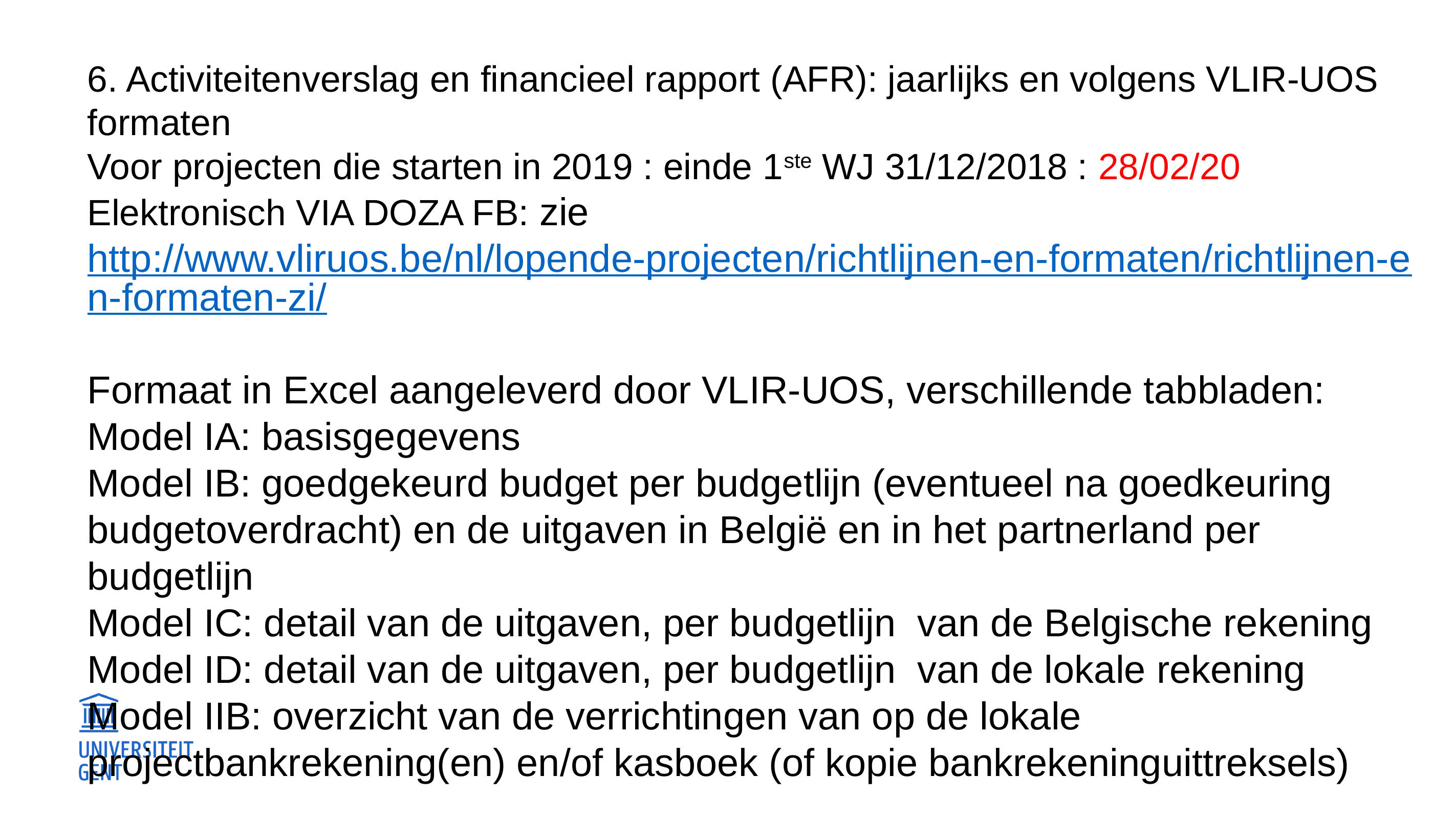

6. Activiteitenverslag en financieel rapport (AFR): jaarlijks en volgens VLIR-UOS formaten
Voor projecten die starten in 2019 : einde 1ste WJ 31/12/2018 : 28/02/20
Elektronisch VIA DOZA FB: zie http://www.vliruos.be/nl/lopende-projecten/richtlijnen-en-formaten/richtlijnen-en-formaten-zi/

Formaat in Excel aangeleverd door VLIR-UOS, verschillende tabbladen:
Model IA: basisgegevens
Model IB: goedgekeurd budget per budgetlijn (eventueel na goedkeuring budgetoverdracht) en de uitgaven in België en in het partnerland per budgetlijn
Model IC: detail van de uitgaven, per budgetlijn  van de Belgische rekening
Model ID: detail van de uitgaven, per budgetlijn  van de lokale rekening
Model IIB: overzicht van de verrichtingen van op de lokale projectbankrekening(en) en/of kasboek (of kopie bankrekeninguittreksels)